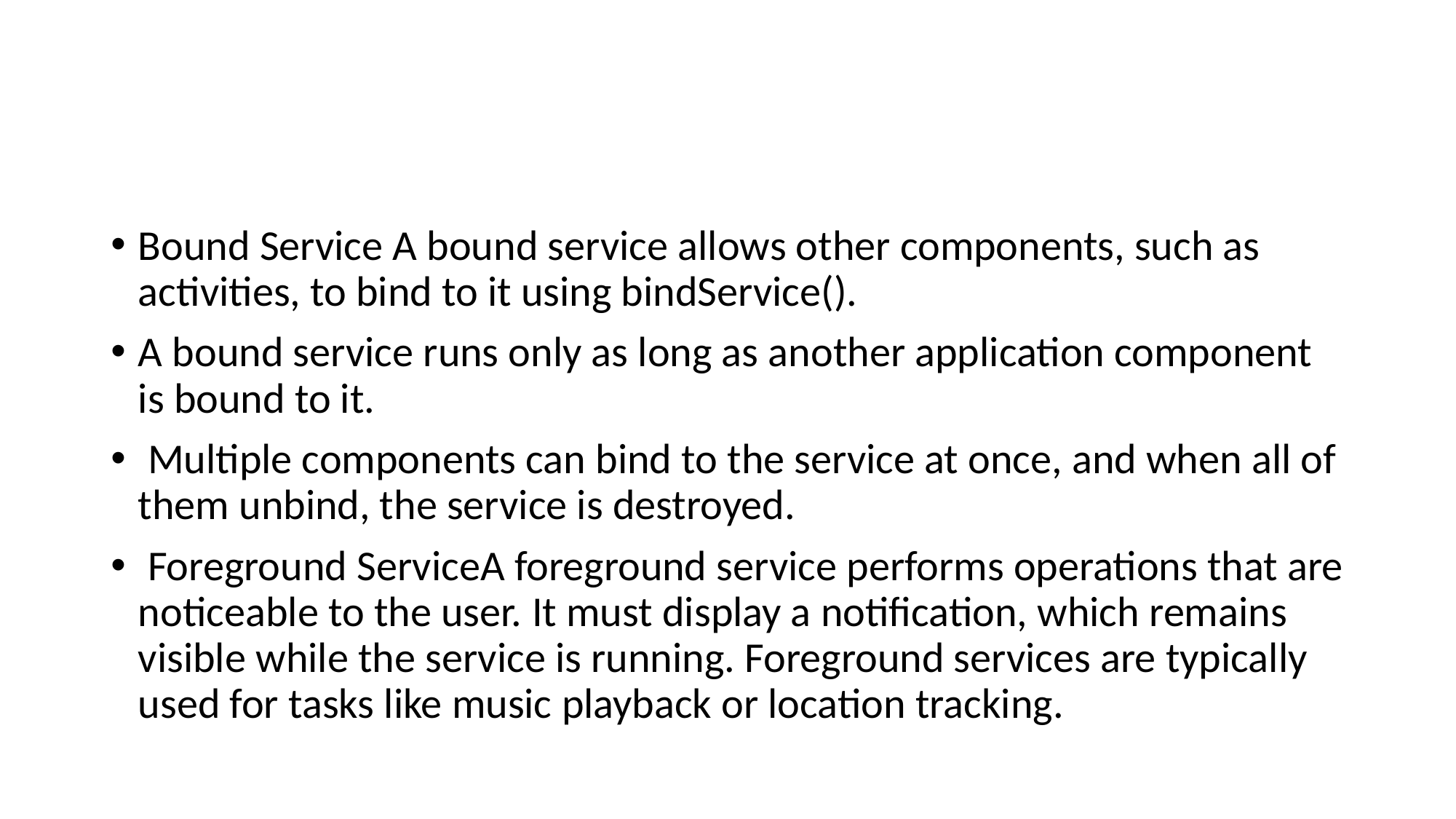

#
Bound Service A bound service allows other components, such as activities, to bind to it using bindService().
A bound service runs only as long as another application component is bound to it.
 Multiple components can bind to the service at once, and when all of them unbind, the service is destroyed.
 Foreground ServiceA foreground service performs operations that are noticeable to the user. It must display a notification, which remains visible while the service is running. Foreground services are typically used for tasks like music playback or location tracking.